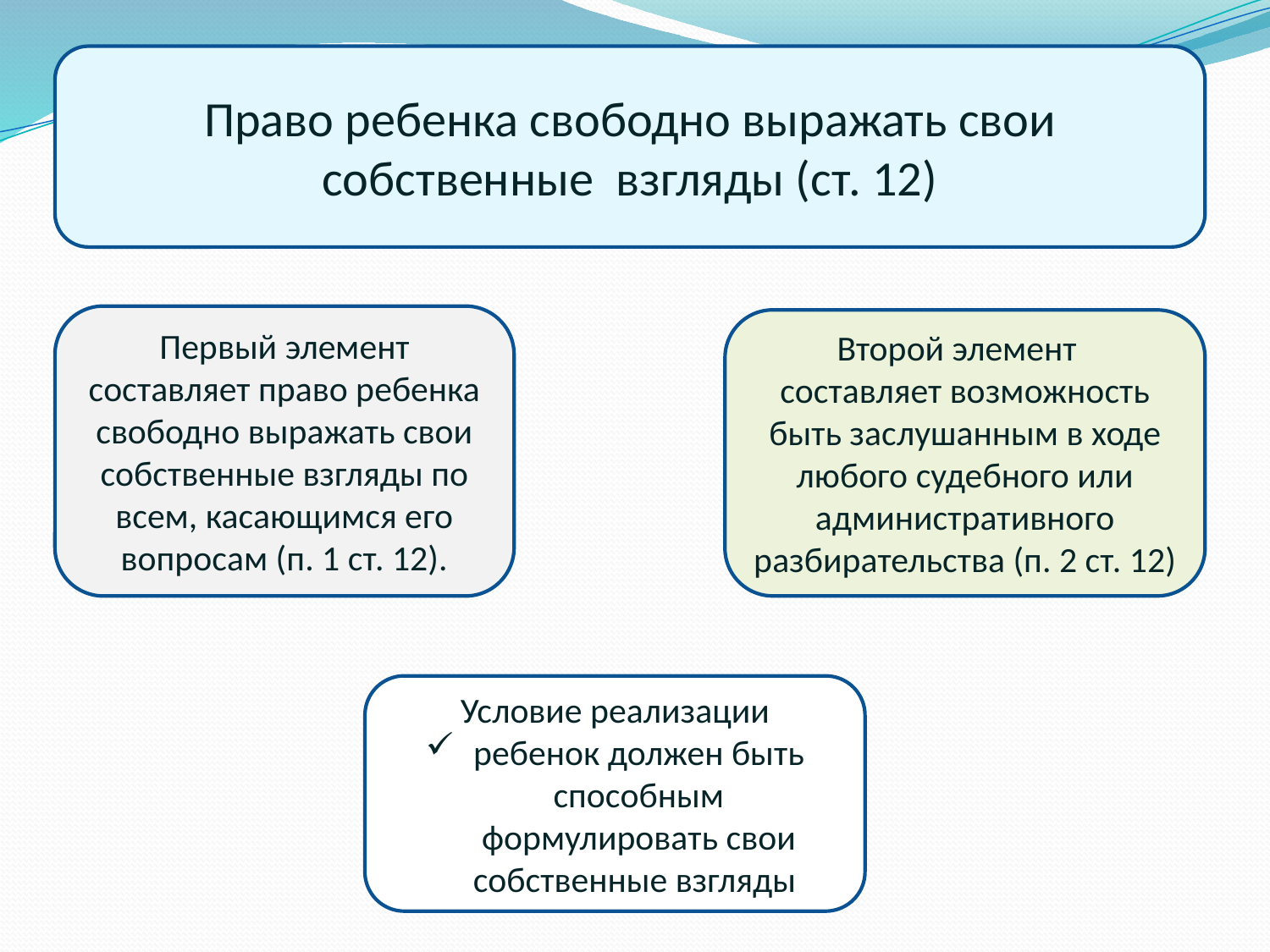

Право ребенка свободно выражать свои собственные  взгляды (ст. 12)
Первый элемент составляет право ребенка свободно выражать свои собственные взгляды по всем, касающимся его вопросам (п. 1 ст. 12).
Второй элемент
составляет возможность быть заслушанным в ходе любого судебного или административного разбирательства (п. 2 ст. 12)
Условие реализации
ребенок должен быть способным формулировать свои собственные взгляды